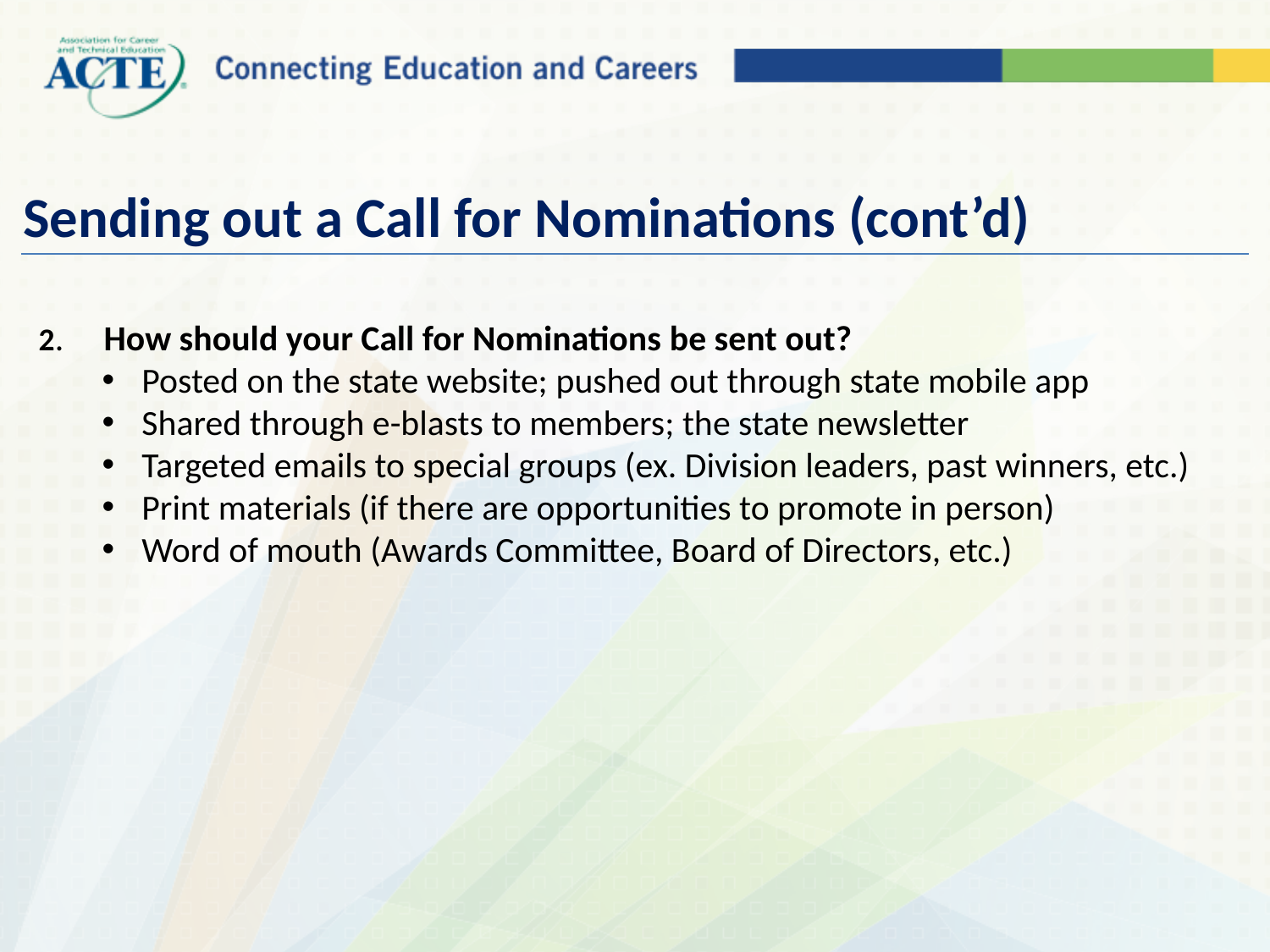

# Sending out a Call for Nominations (cont’d)

2.     How should your Call for Nominations be sent out?
Posted on the state website; pushed out through state mobile app
Shared through e-blasts to members; the state newsletter
Targeted emails to special groups (ex. Division leaders, past winners, etc.)
Print materials (if there are opportunities to promote in person)
Word of mouth (Awards Committee, Board of Directors, etc.)